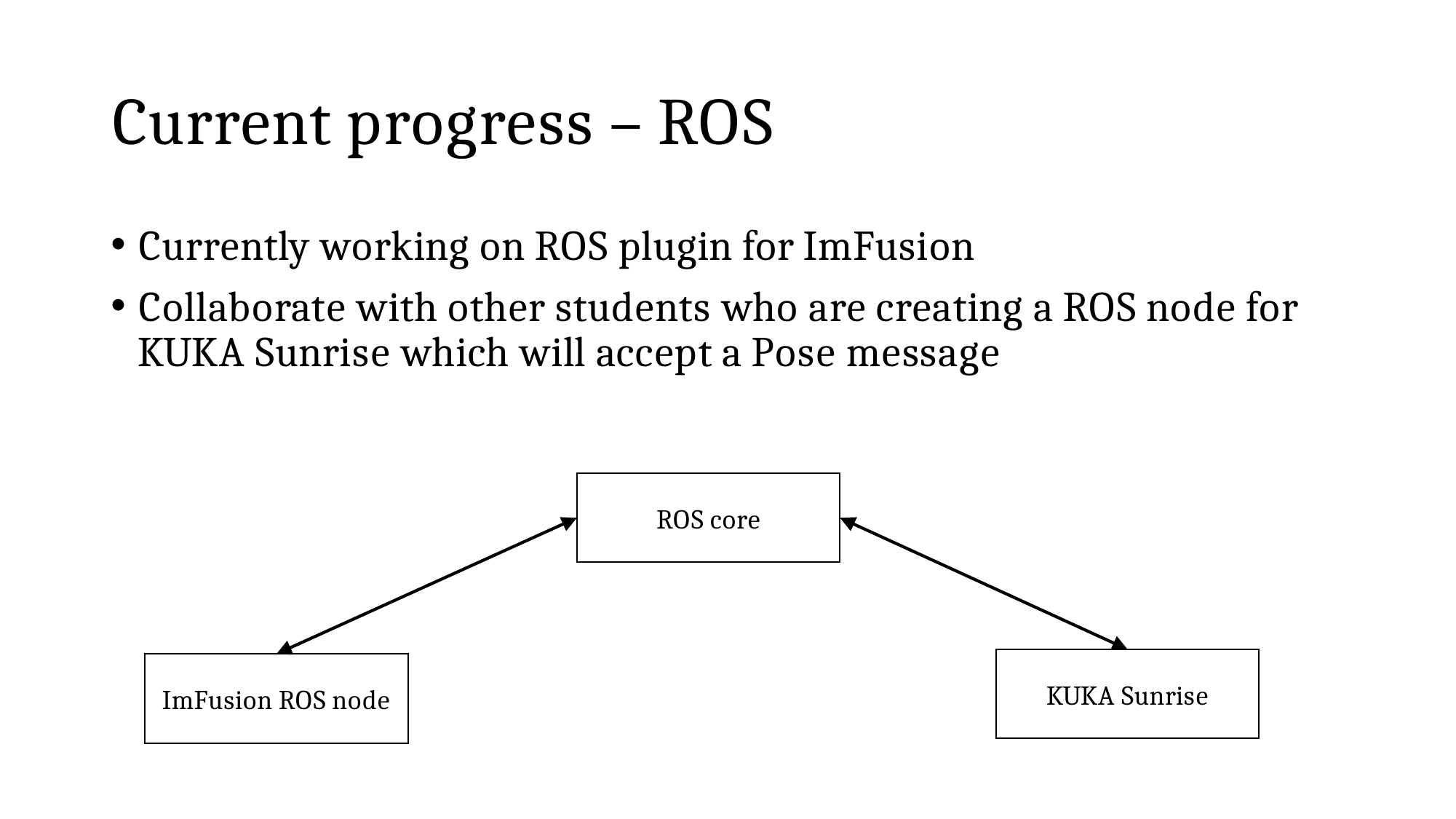

# Current progress – ROS
Currently working on ROS plugin for ImFusion
Collaborate with other students who are creating a ROS node for KUKA Sunrise which will accept a Pose message

ROS core
KUKA Sunrise
ImFusion ROS node